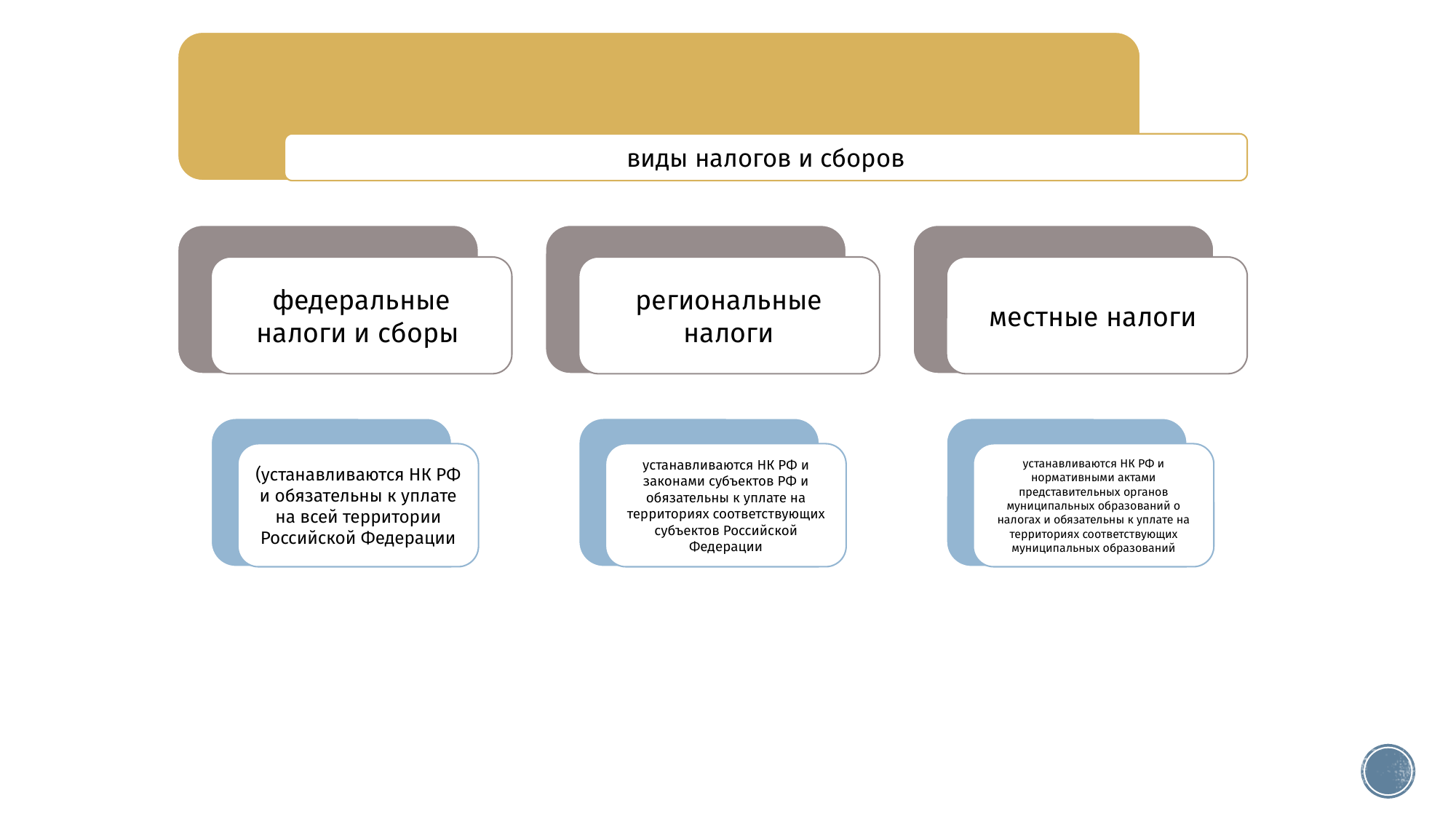

виды налогов и сборов
федеральные налоги и сборы
региональные налоги
местные налоги
(устанавливаются НК РФ и обязательны к уплате на всей территории Российской Федерации
устанавливаются НК РФ и законами субъектов РФ и обязательны к уплате на территориях соответствующих субъектов Российской Федерации
устанавливаются НК РФ и нормативными актами представительных органов муниципальных образований о налогах и обязательны к уплате на территориях соответствующих муниципальных образований